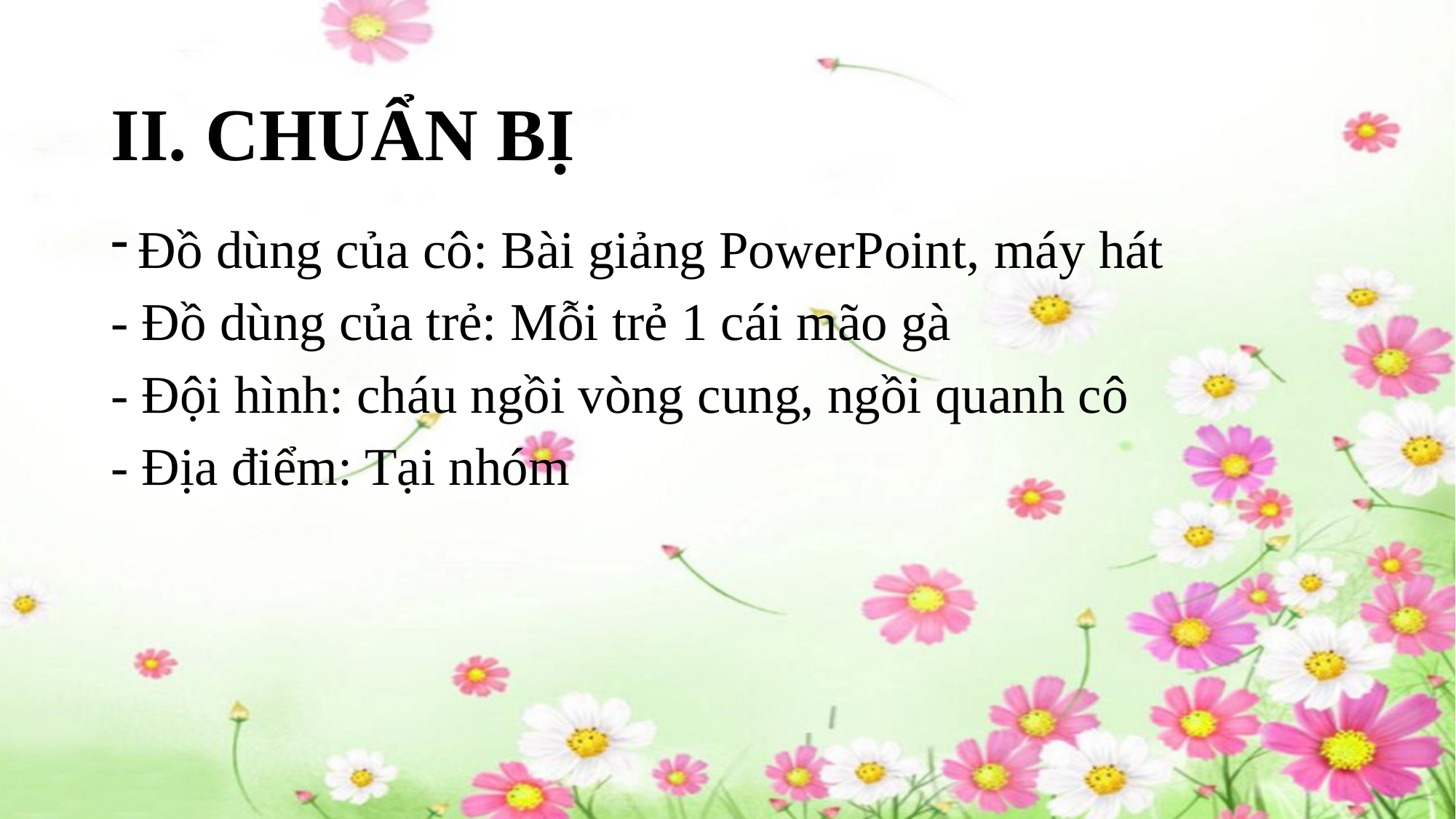

# II. CHUẨN BỊ
Đồ dùng của cô: Bài giảng PowerPoint, máy hát
- Đồ dùng của trẻ: Mỗi trẻ 1 cái mão gà
- Đội hình: cháu ngồi vòng cung, ngồi quanh cô
- Địa điểm: Tại nhóm